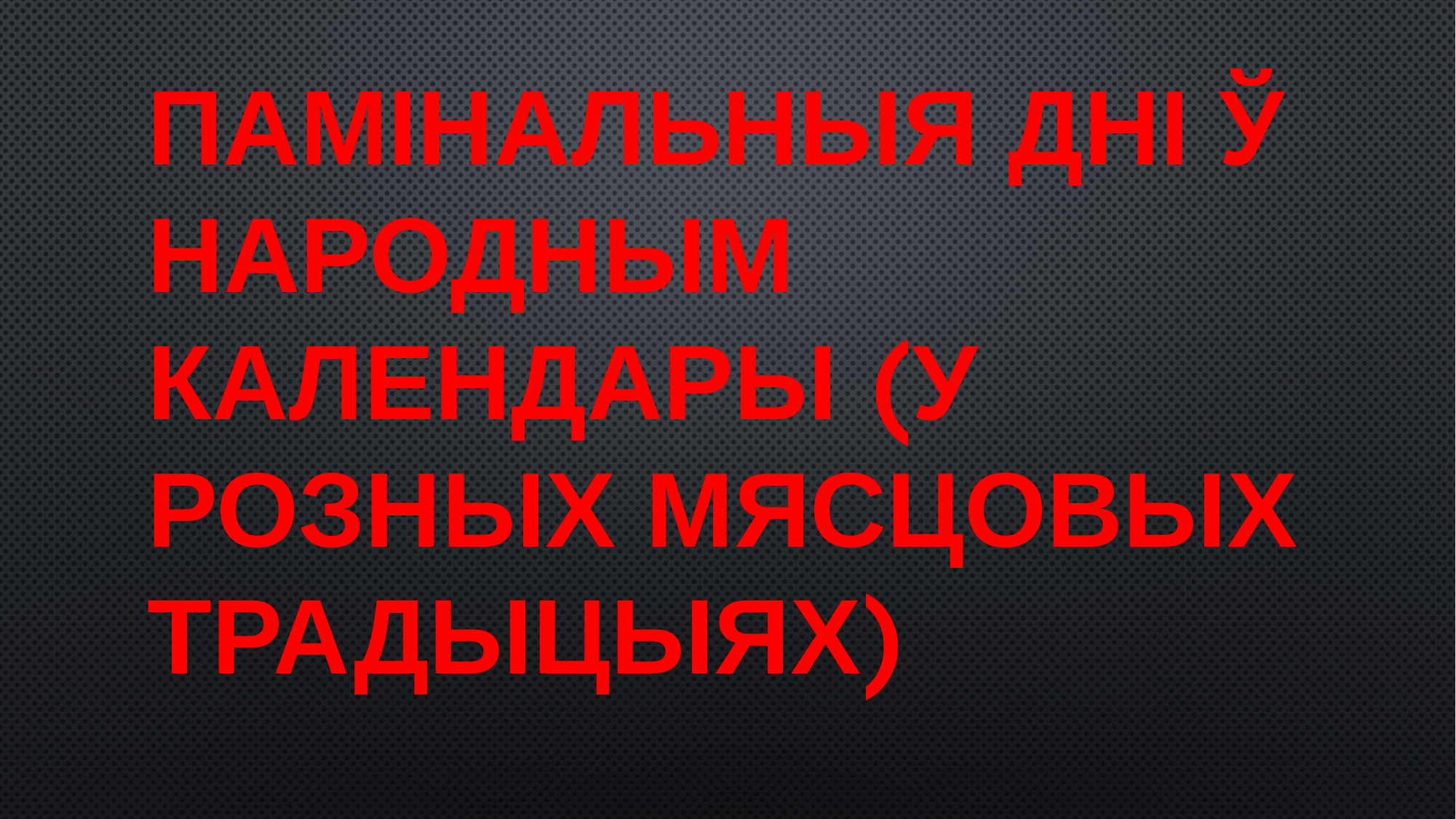

# Памінальныя дні ў народным календары (у розных мясцовых традыцыях)